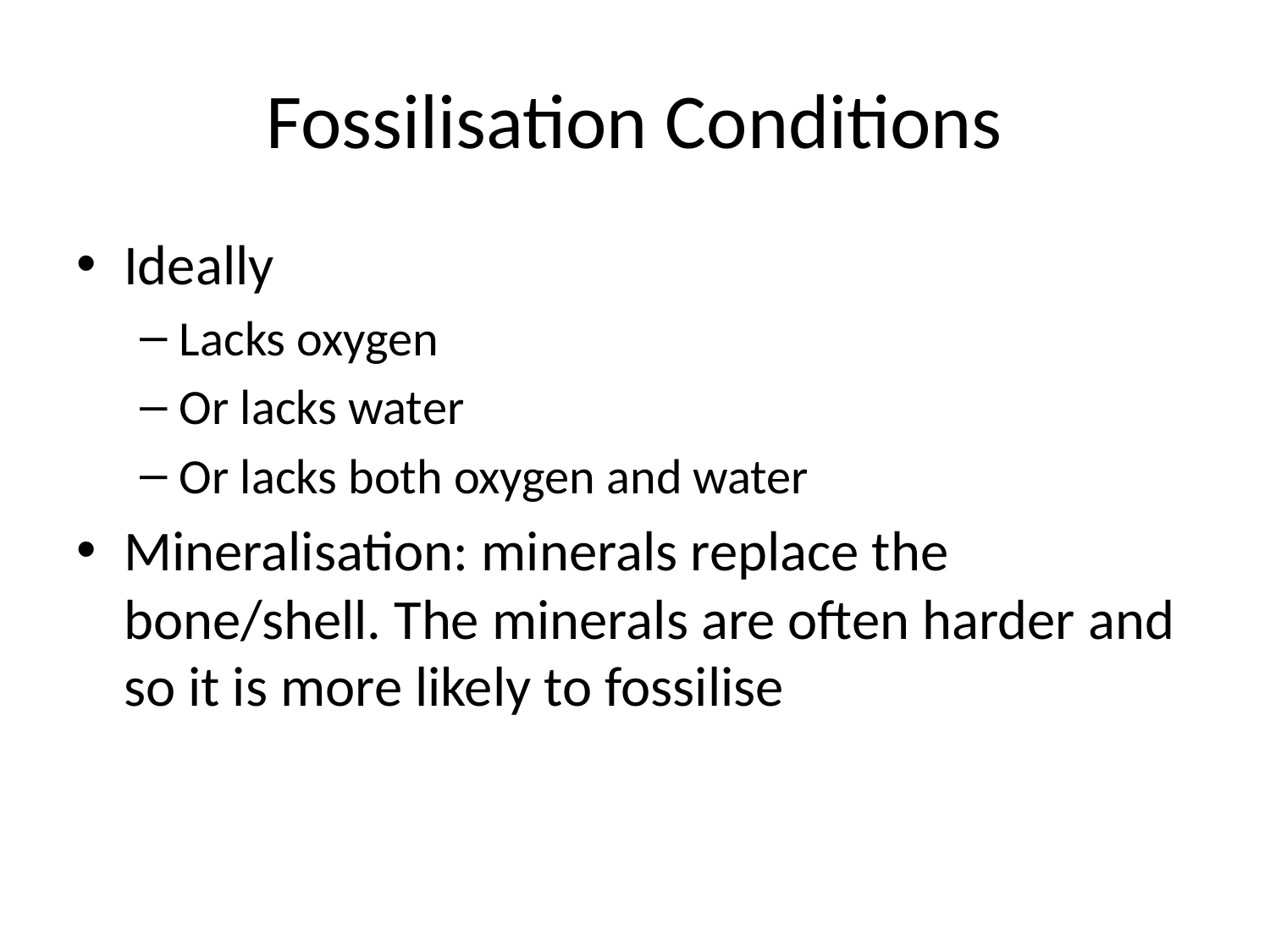

# Fossilisation Conditions
Ideally
Lacks oxygen
Or lacks water
Or lacks both oxygen and water
Mineralisation: minerals replace the bone/shell. The minerals are often harder and so it is more likely to fossilise